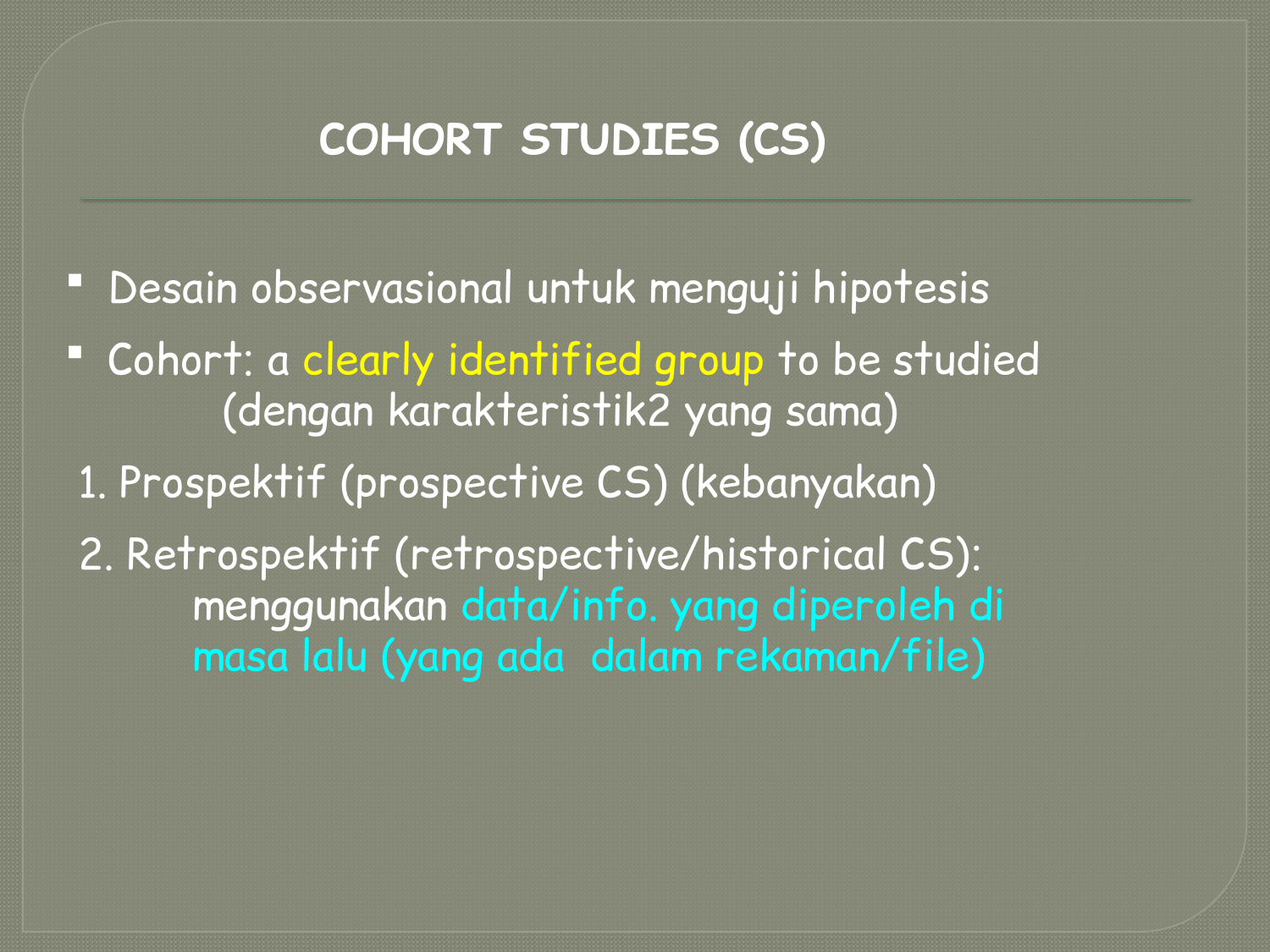

COHORT STUDIES (CS)
 Desain observasional untuk menguji hipotesis
 Cohort: a clearly identified group to be studied  	(dengan karakteristik2 yang sama)
 1. Prospektif (prospective CS) (kebanyakan)
 2. Retrospektif (retrospective/historical CS): 	menggunakan data/info. yang diperoleh di 	masa lalu (yang ada  dalam rekaman/file)